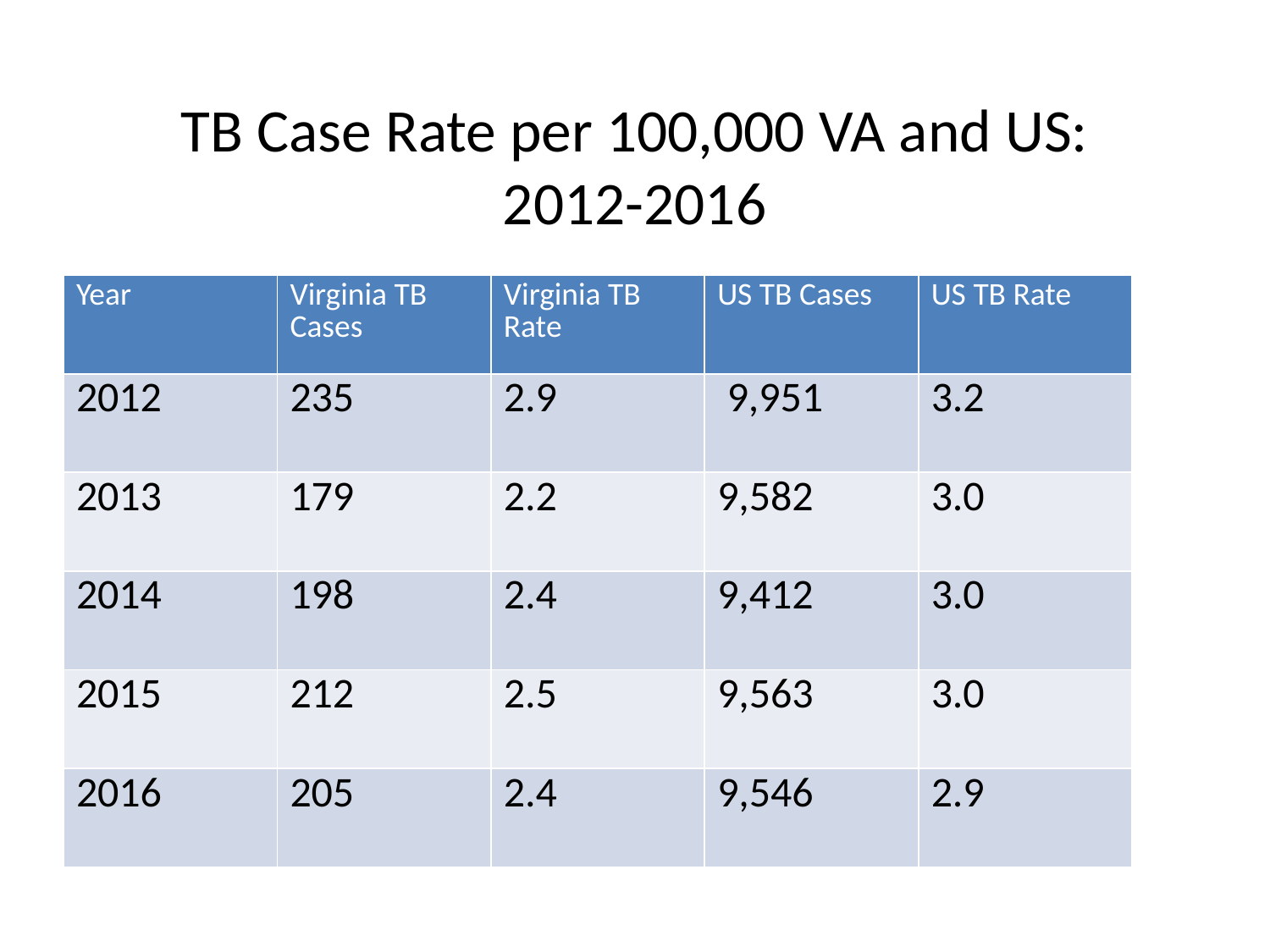

# TB Case Rate per 100,000 VA and US: 2012-2016
| Year | Virginia TB Cases | Virginia TB Rate | US TB Cases | US TB Rate |
| --- | --- | --- | --- | --- |
| 2012 | 235 | 2.9 | 9,951 | 3.2 |
| 2013 | 179 | 2.2 | 9,582 | 3.0 |
| 2014 | 198 | 2.4 | 9,412 | 3.0 |
| 2015 | 212 | 2.5 | 9,563 | 3.0 |
| 2016 | 205 | 2.4 | 9,546 | 2.9 |